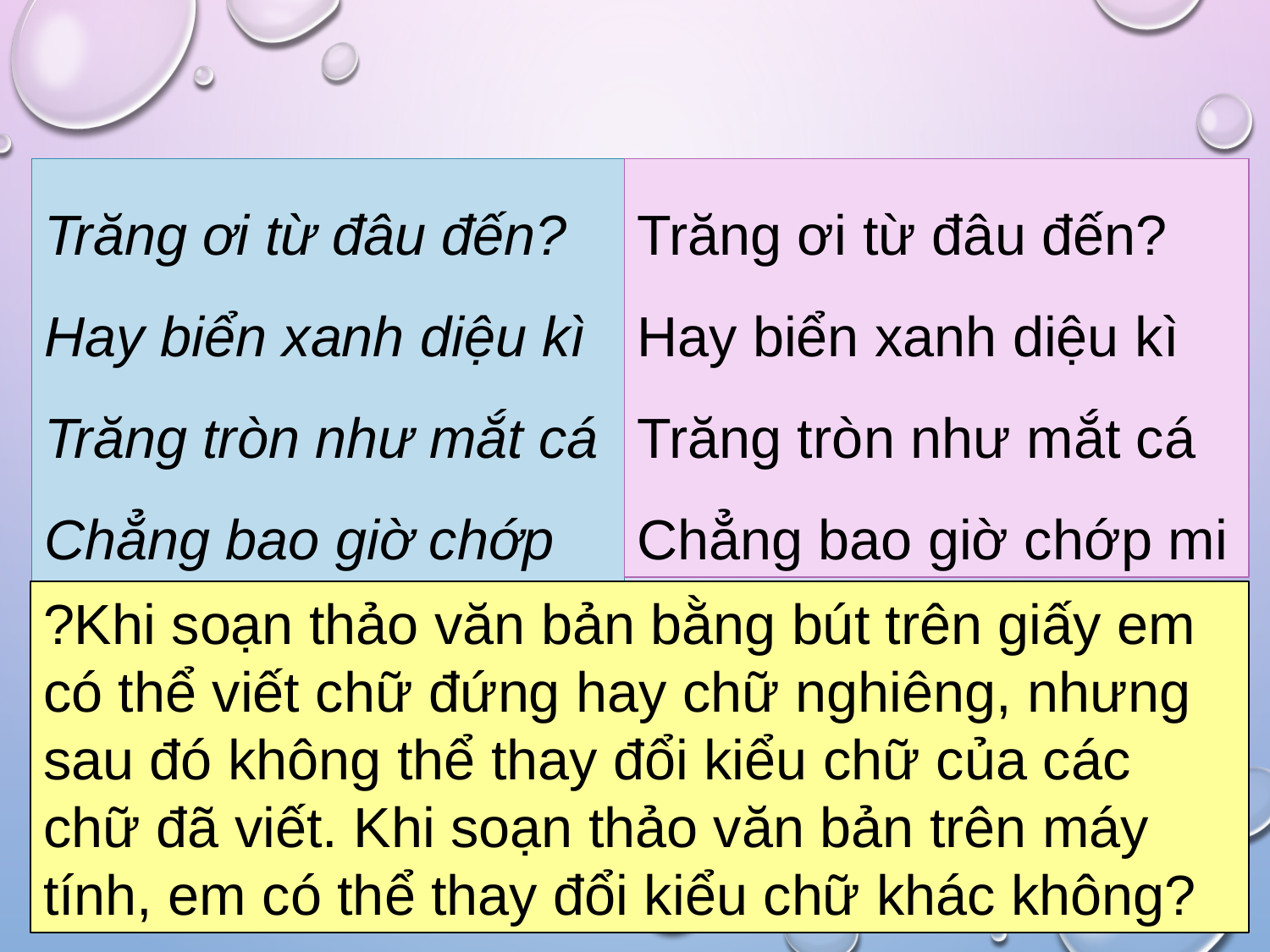

Trăng ơi từ đâu đến?
Hay biển xanh diệu kì
Trăng tròn như mắt cá
Chẳng bao giờ chớp mi
Trăng ơi từ đâu đến?
Hay biển xanh diệu kì
Trăng tròn như mắt cá
Chẳng bao giờ chớp mi
?Khi soạn thảo văn bản bằng bút trên giấy em có thể viết chữ đứng hay chữ nghiêng, nhưng sau đó không thể thay đổi kiểu chữ của các chữ đã viết. Khi soạn thảo văn bản trên máy tính, em có thể thay đổi kiểu chữ khác không?